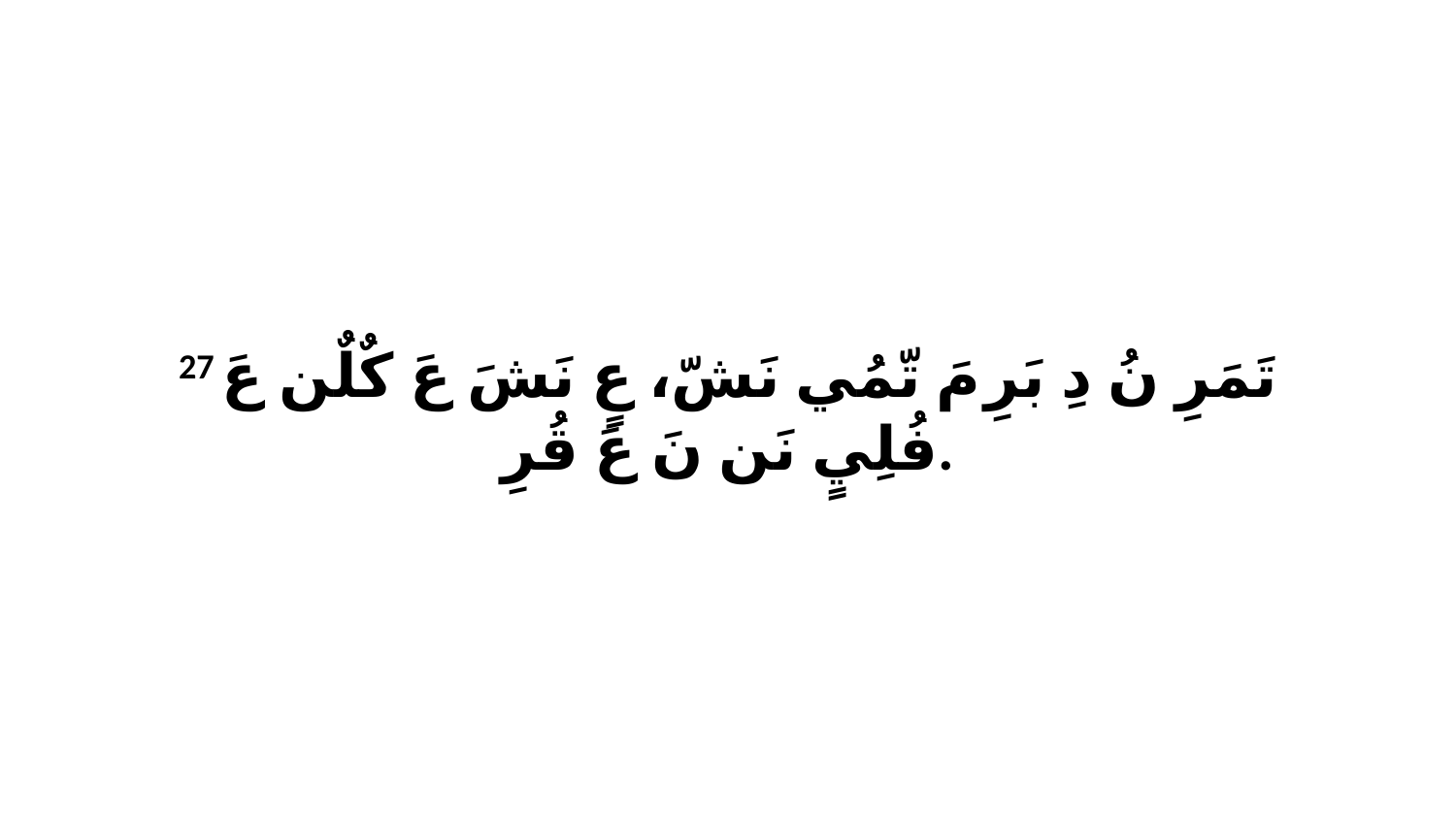

27 تَمَرِ نُ دِ بَرِ مَ تّمُي نَشّ، عٍ نَشَ عَ كٌلٌن عَ فُلِيٍ نَن نَ عَ قُرِ.